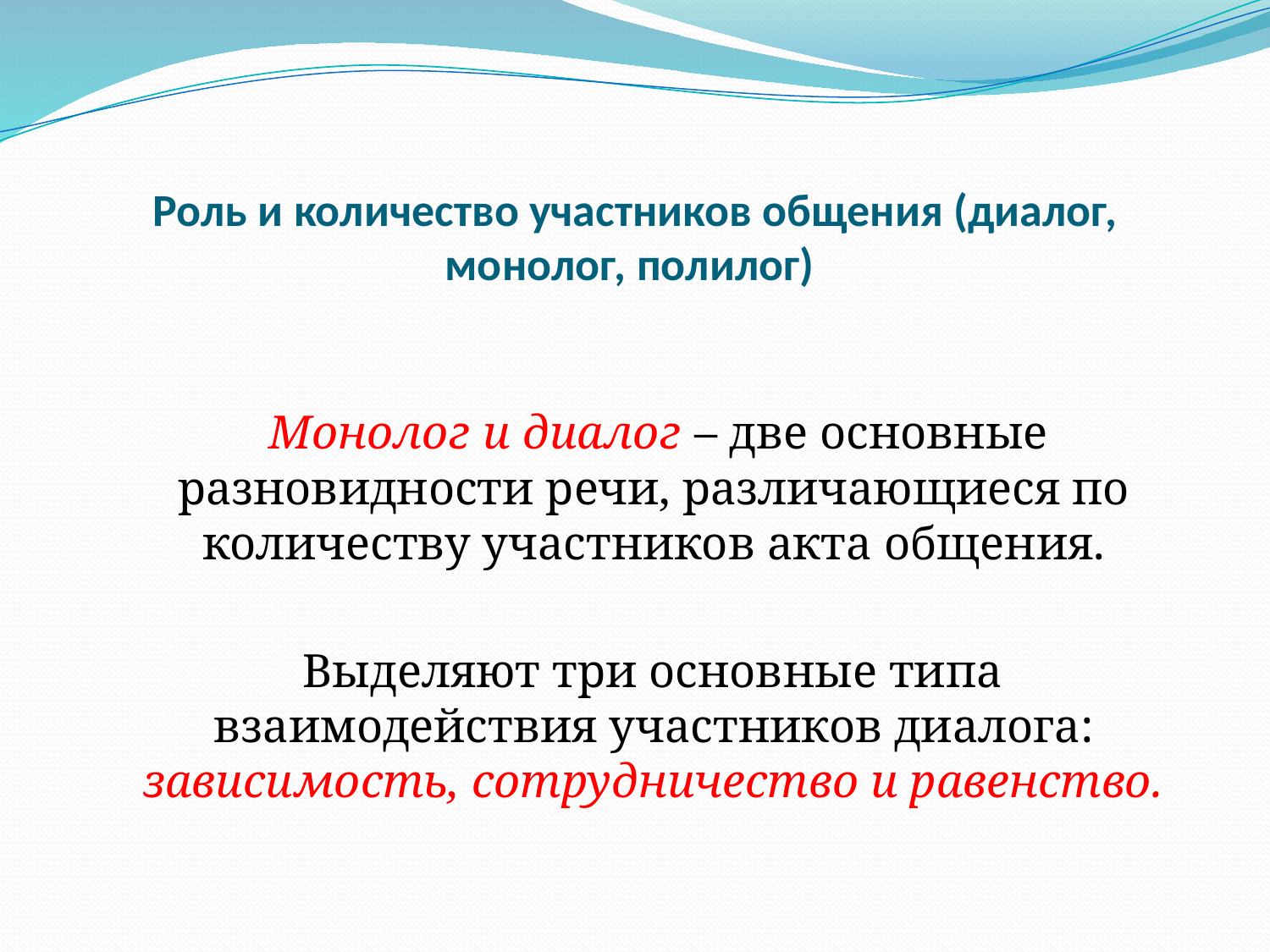

# Роль и количество участников общения (диалог, монолог, полилог)

    Монолог и диалог – две основные разновидности речи, различающиеся по количеству участников акта общения.

   Выделяют три основные типа взаимодействия участников диалога: зависимость, сотрудничество и равенство.